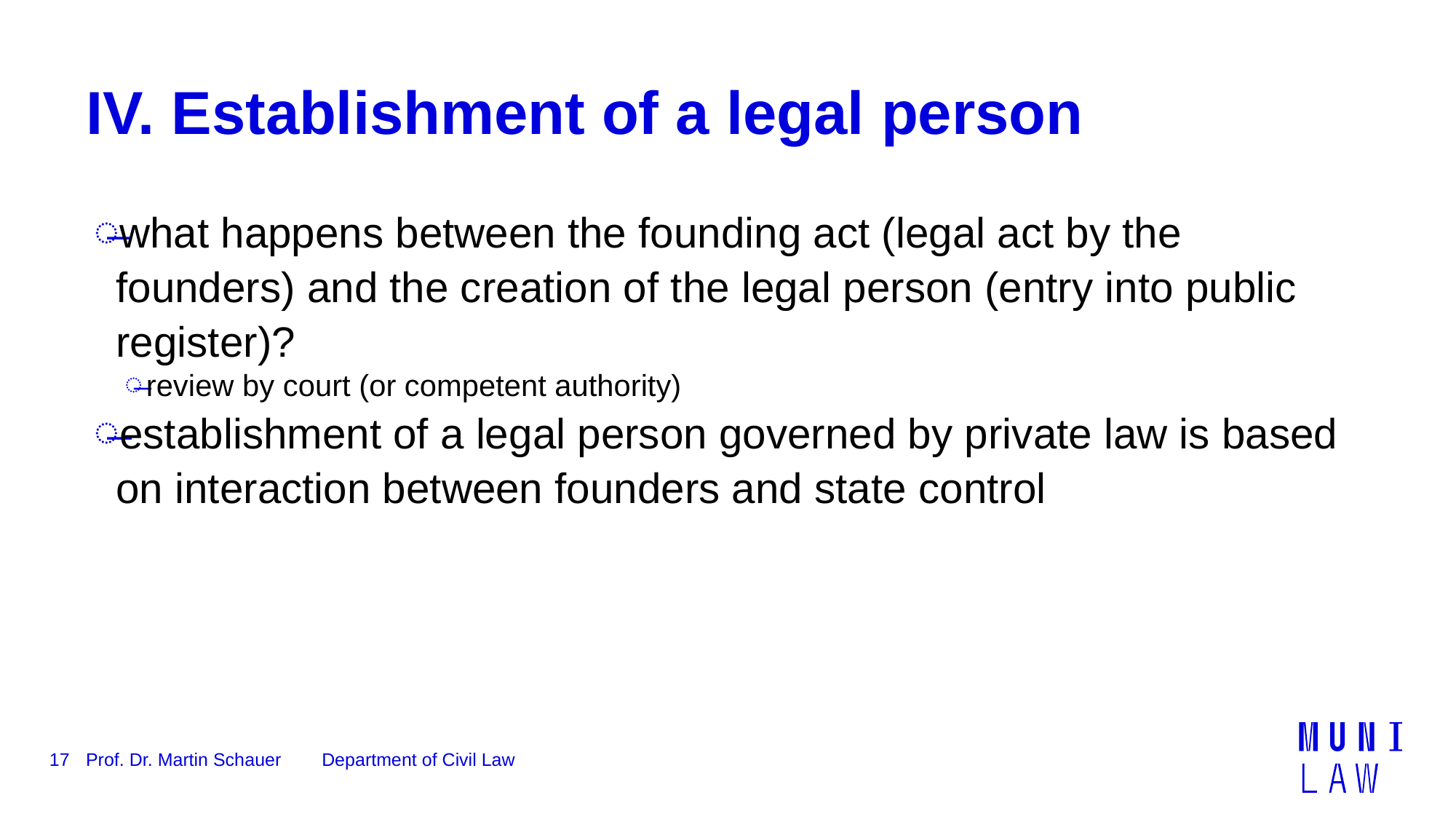

# IV. Establishment of a legal person
what happens between the founding act (legal act by the founders) and the creation of the legal person (entry into public register)?
review by court (or competent authority)
establishment of a legal person governed by private law is based on interaction between founders and state control

17
Prof. Dr. Martin Schauer        Department of Civil Law